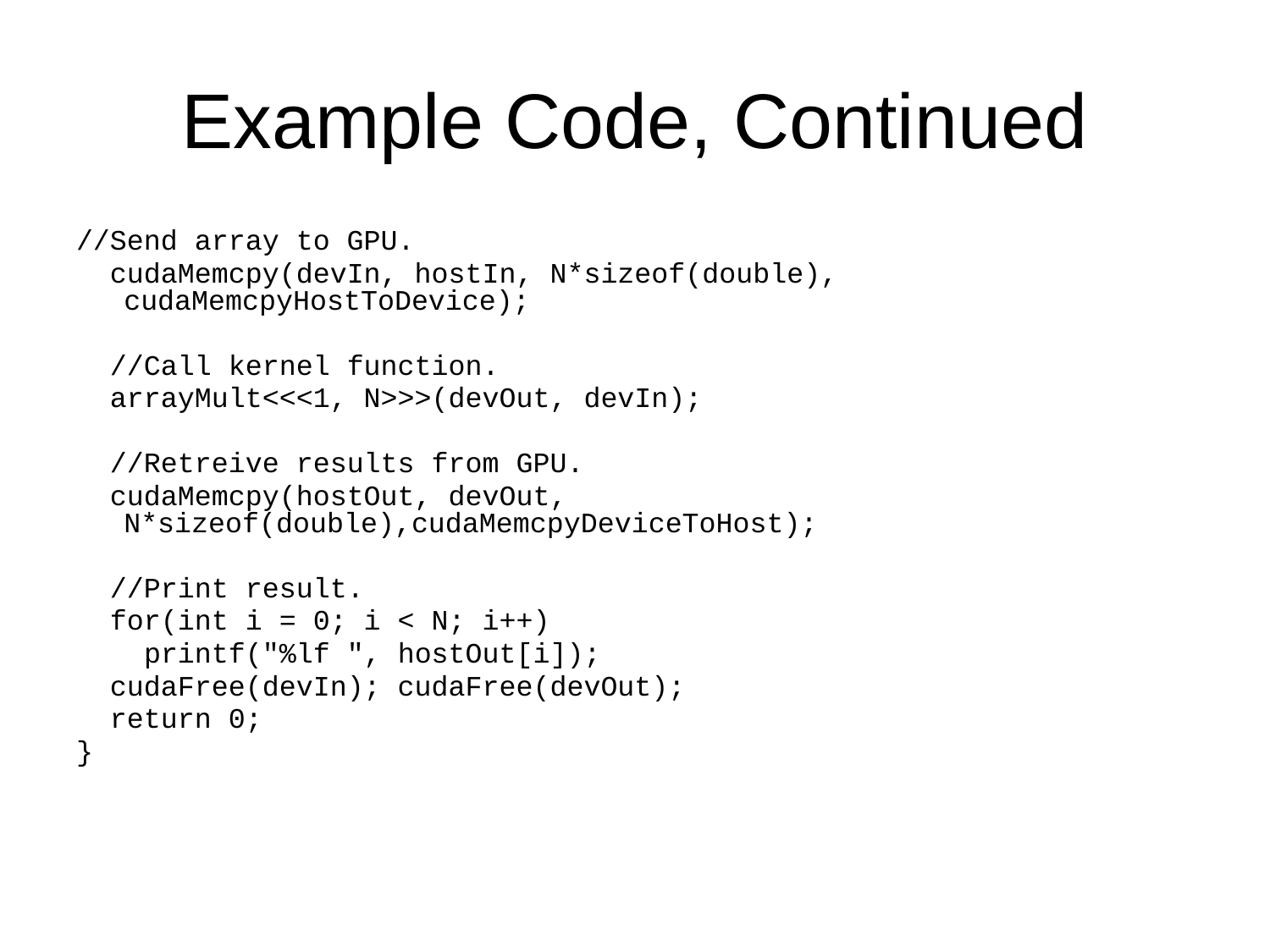

# Example Code, Continued
//Send array to GPU.
  cudaMemcpy(devIn, hostIn, N*sizeof(double), cudaMemcpyHostToDevice);

  //Call kernel function.
  arrayMult<<<1, N>>>(devOut, devIn);

  //Retreive results from GPU.
  cudaMemcpy(hostOut, devOut, N*sizeof(double),cudaMemcpyDeviceToHost);

  //Print result.
  for(int i = 0; i < N; i++)
    printf("%lf ", hostOut[i]);
  cudaFree(devIn); cudaFree(devOut);
  return 0;
}